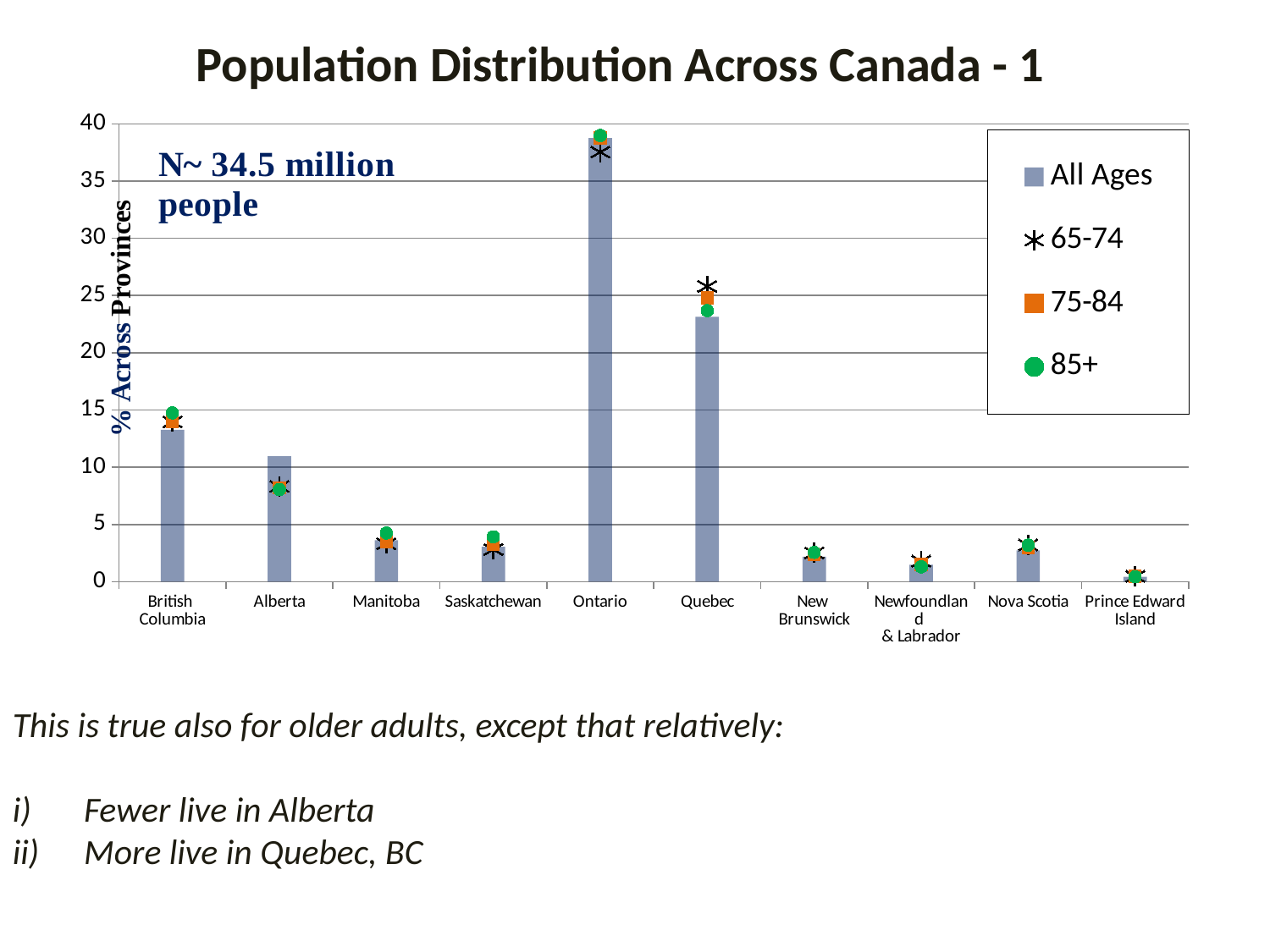

Population Distribution Across Canada - 1

### Chart

| Category | All Ages | 65-74 | 75-84 | 85+ |
|---|---|---|---|---|
| British
Columbia | 13.271605144128538 | 13.96951836326377 | 13.997094893773976 | 14.752805896659703 |
| Alberta | 10.95602232631244 | 8.336910552111057 | 8.211697147294055 | 8.052867630105101 |
| Manitoba | 3.6297729597588435 | 3.3247231232666037 | 3.530769311290322 | 4.257227647658218 |
| Saskatchewan | 3.067523393112309 | 2.829461849428329 | 3.279728232792727 | 3.9284784565151085 |
| Ontario | 38.760885309770714 | 37.539893765934174 | 38.756506163344795 | 38.981472528616784 |
| Quebec | 23.13535200045819 | 25.80730051250659 | 24.79530946647151 | 23.68109840906218 |
| New
Brunswick | 2.190394233843401 | 2.5225924695500908 | 2.3611531018074094 | 2.565582488527248 |
| Newfoundland
& Labrador | 1.4873575334630074 | 1.8035901589778236 | 1.5031677233954646 | 1.2969973744691297 |
| Nova Scotia | 2.750431178540178 | 3.2227443924762693 | 3.0022714999719833 | 3.1970486950442165 |
| Prince Edward
Island | 0.4225005962914659 | 0.471185036151684 | 0.45497731886650367 | 0.43049780957835326 |
This is true also for older adults, except that relatively:

Fewer live in Alberta
More live in Quebec, BC